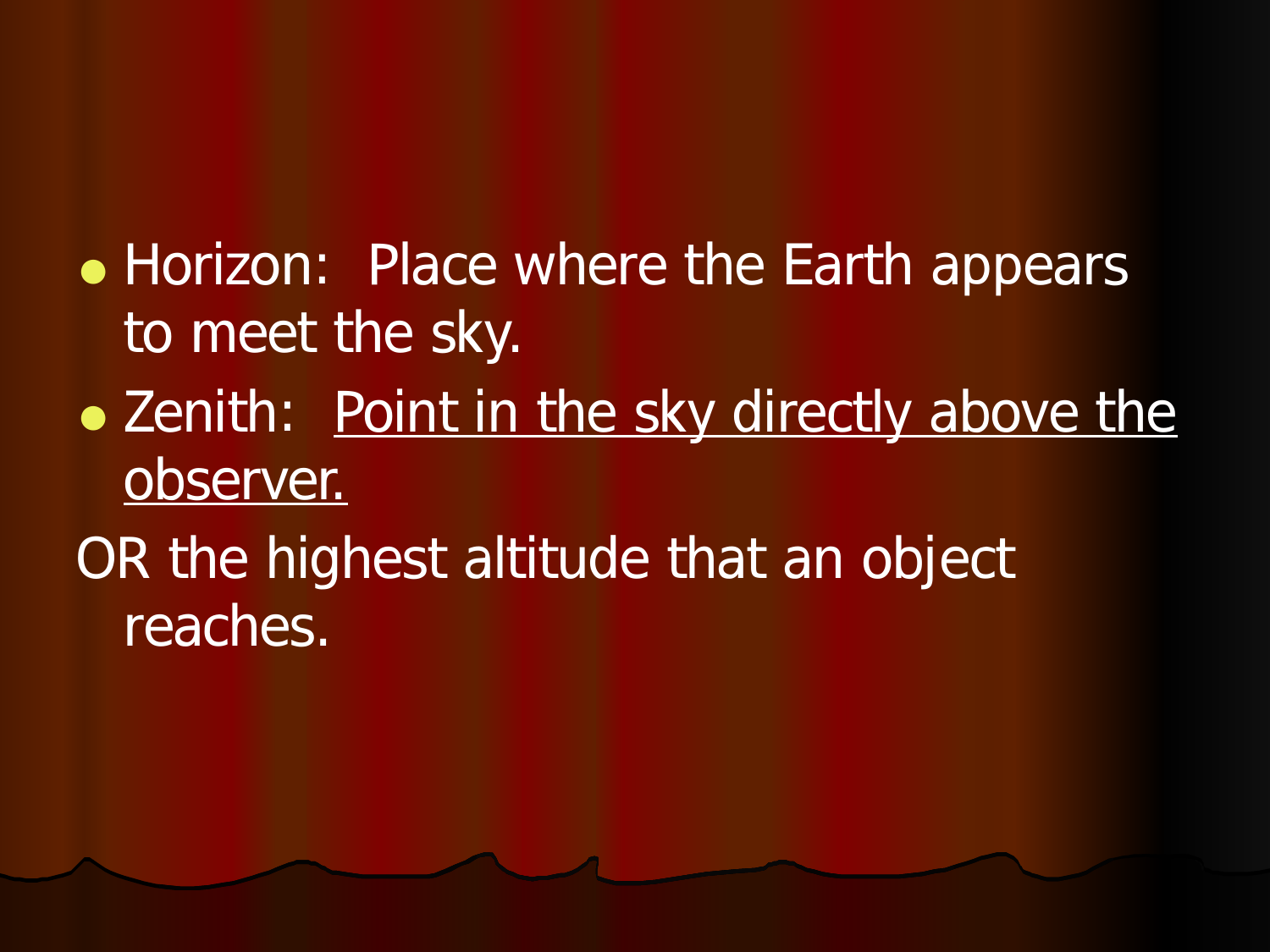

Horizon:  Place where the Earth appears to meet the sky.
Zenith:  Point in the sky directly above the observer.
OR the highest altitude that an object reaches.